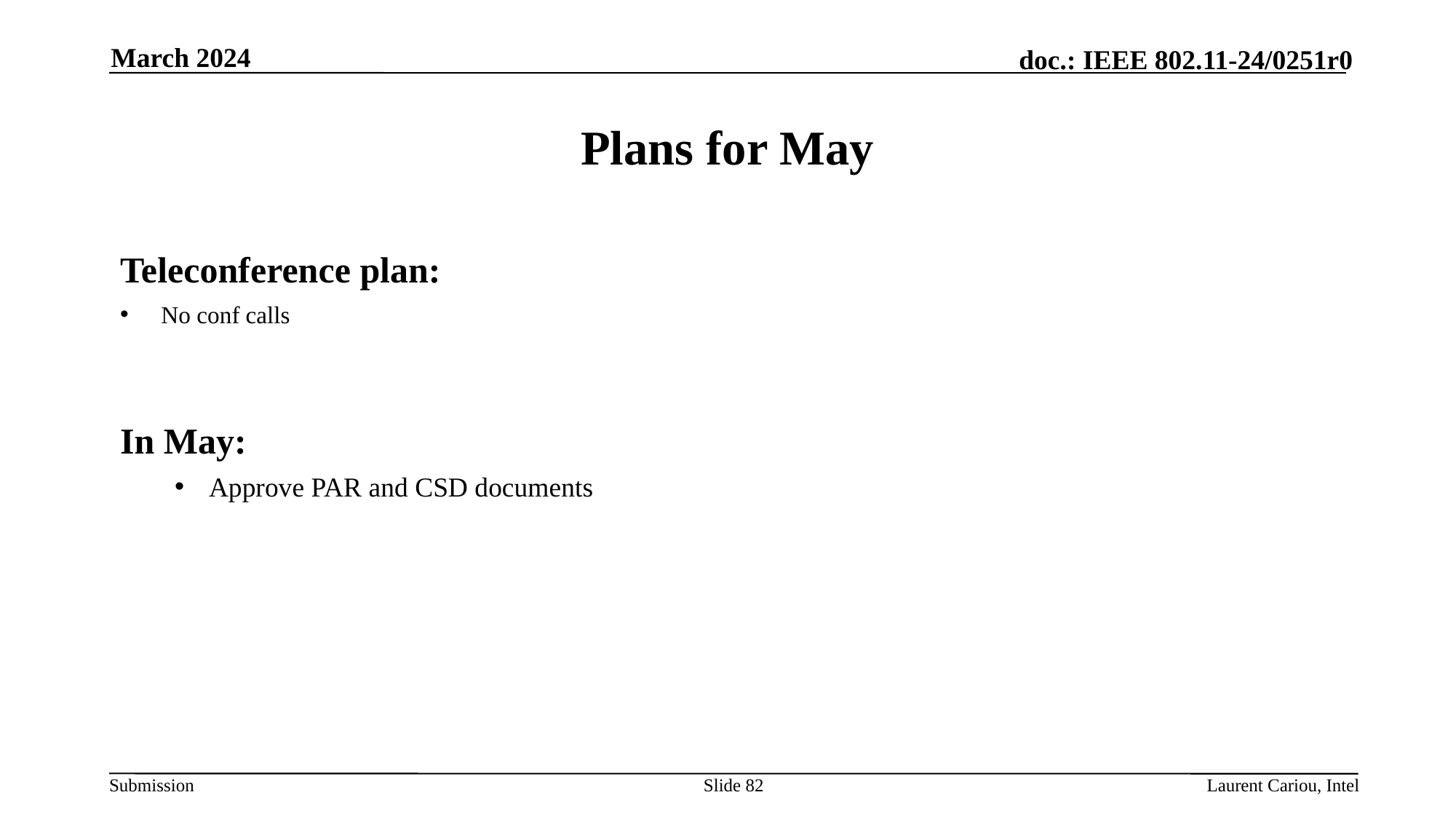

March 2024
# Plans for May
Teleconference plan:
No conf calls

In May:
Approve PAR and CSD documents

Slide 82
Laurent Cariou, Intel